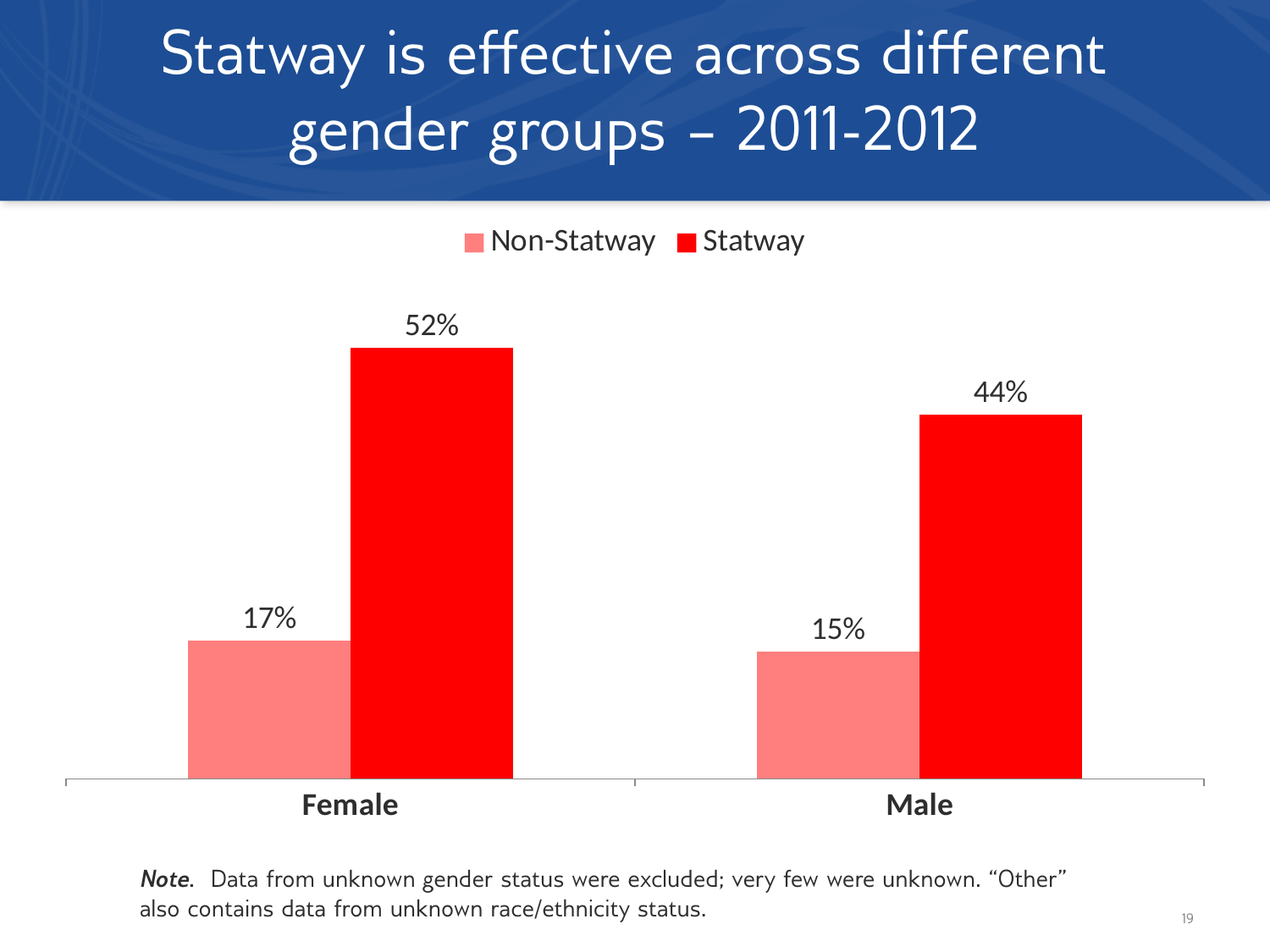

# Statway is effective across different gender groups – 2011-2012

### Chart

| Category | Non-Statway | Statway |
|---|---|---|
| Female | 0.16505977632086397 | 0.5158286778398514 |
| Male | 0.15182707153885697 | 0.43556701030927836 |
Note.  Data from unknown gender status were excluded; very few were unknown. “Other” also contains data from unknown race/ethnicity status.
19